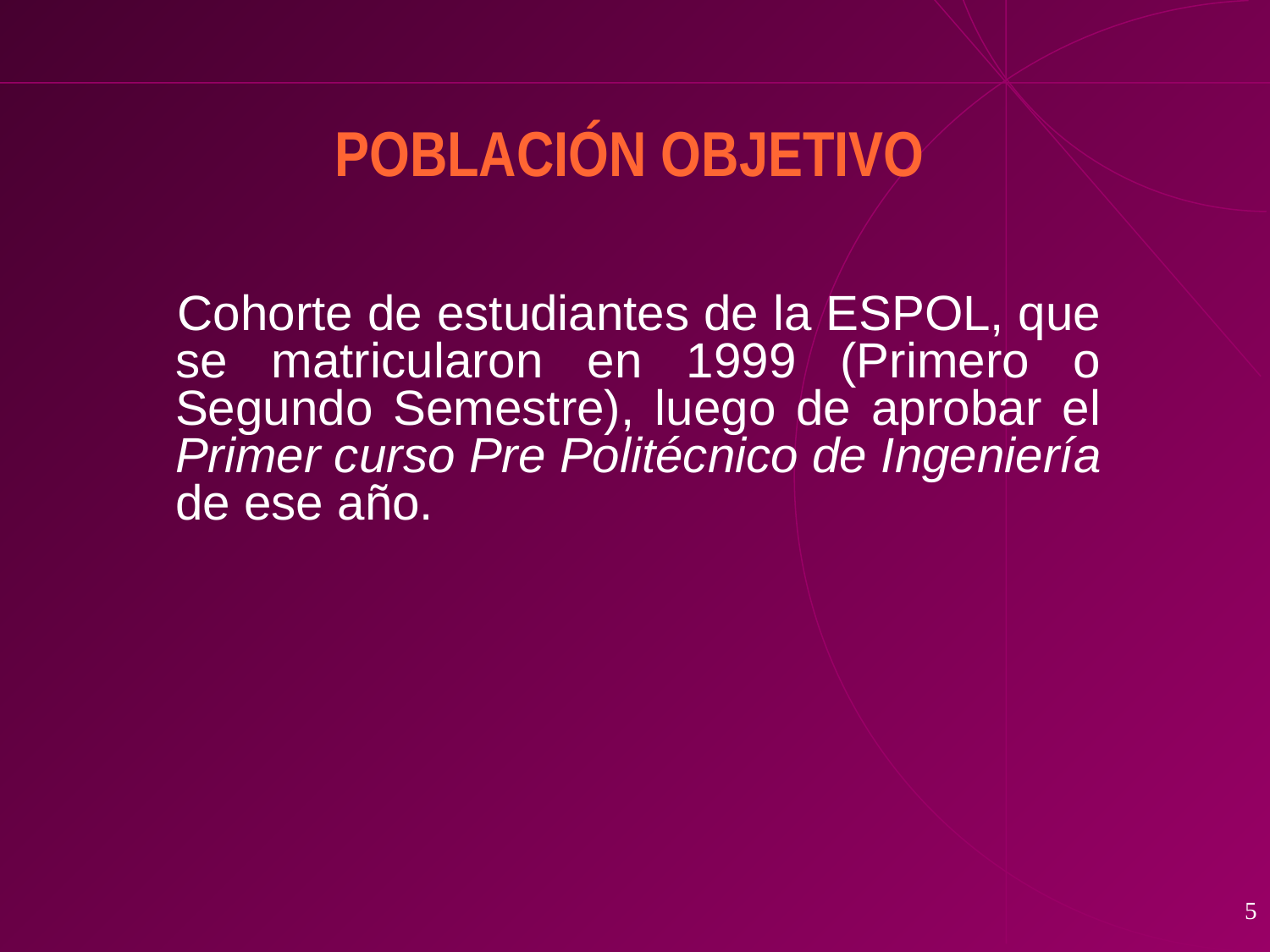

# POBLACIÓN OBJETIVO
    Cohorte de estudiantes de la ESPOL, que se matricularon en 1999 (Primero o Segundo Semestre), luego de aprobar el Primer curso Pre Politécnico de Ingeniería de ese año.

5